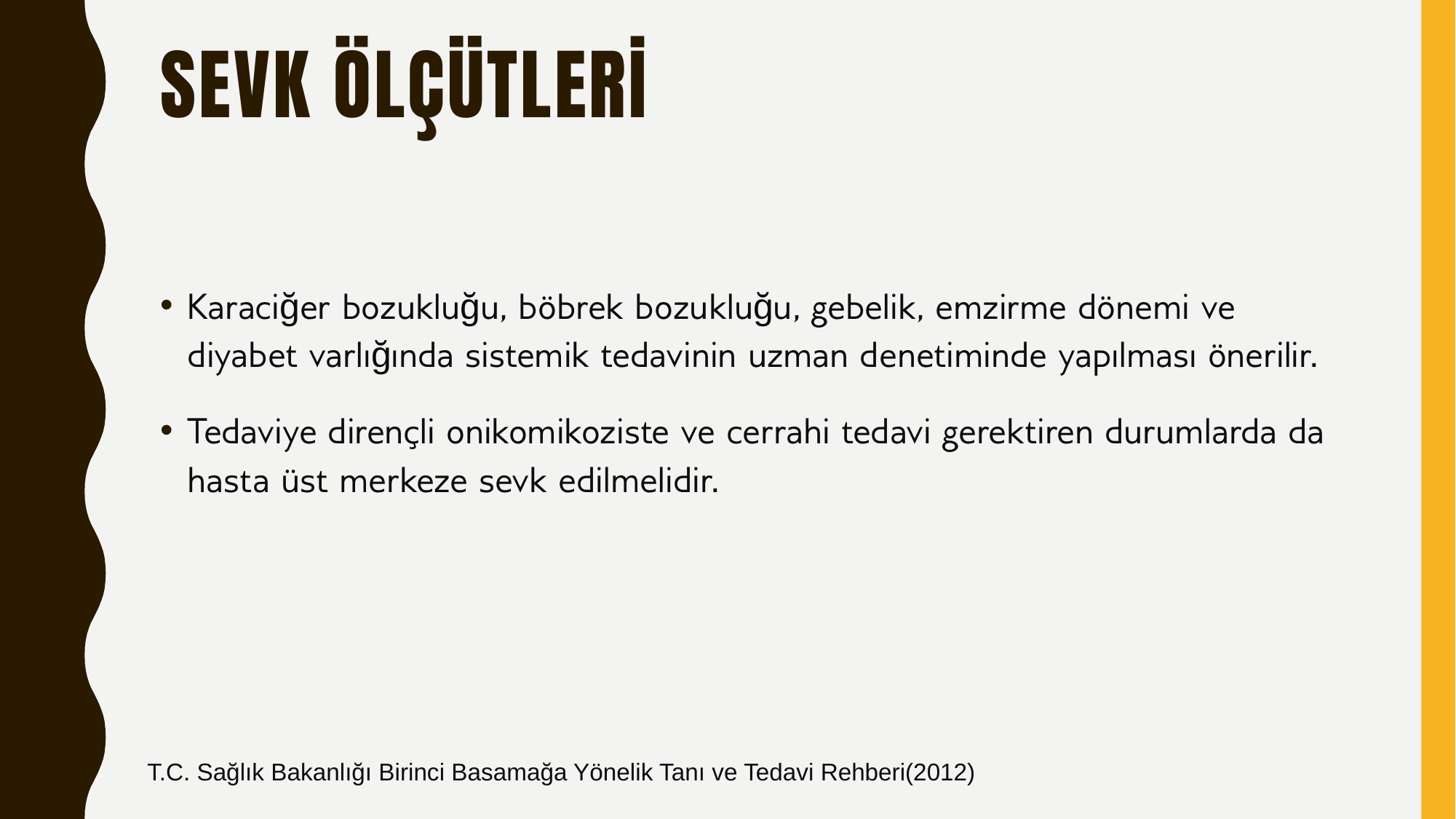

# Sevk ölçütleri
Karaciğer bozukluğu, böbrek bozukluğu, gebelik, emzirme dönemi ve diyabet varlığında sistemik tedavinin uzman denetiminde yapılması önerilir.
Tedaviye dirençli onikomikoziste ve cerrahi tedavi gerektiren durumlarda da hasta üst merkeze sevk edilmelidir.
T.C. Sağlık Bakanlığı Birinci Basamağa Yönelik Tanı ve Tedavi Rehberi(2012)